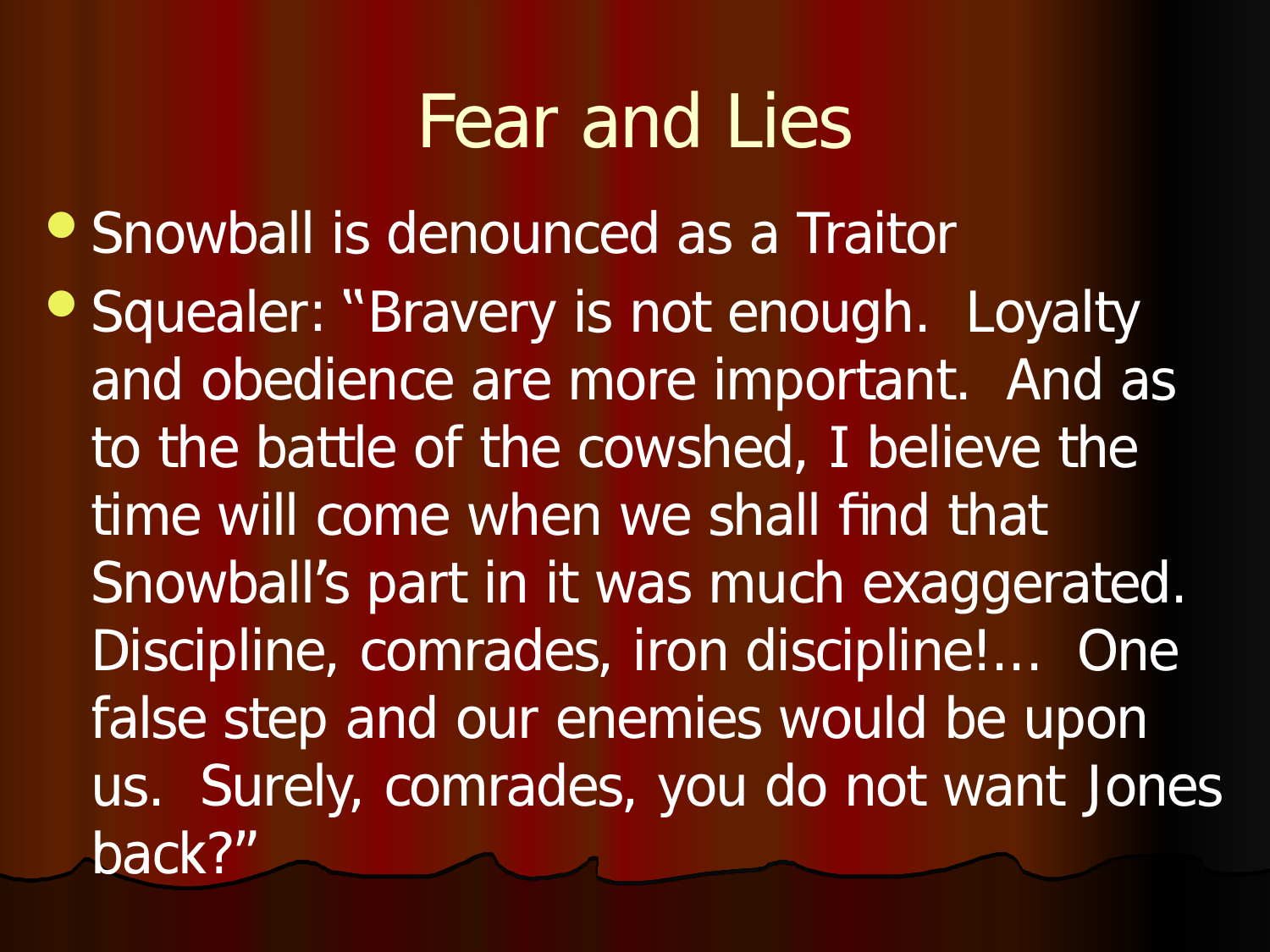

# Fear and Lies
Snowball is denounced as a Traitor
Squealer: “Bravery is not enough.  Loyalty and obedience are more important.  And as to the battle of the cowshed, I believe the time will come when we shall find that Snowball’s part in it was much exaggerated.  Discipline, comrades, iron discipline!...  One false step and our enemies would be upon us.  Surely, comrades, you do not want Jones back?”